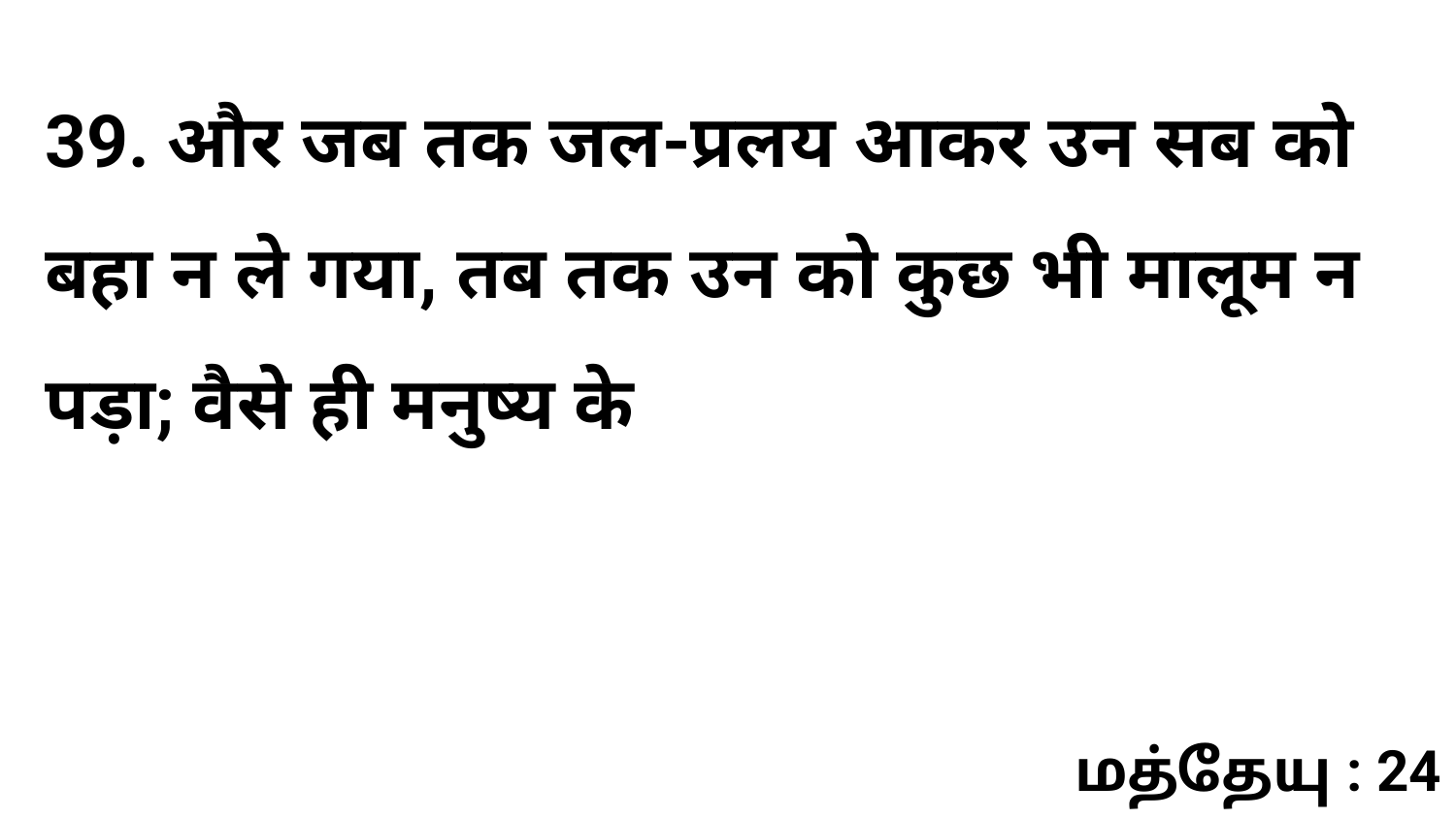

39. और जब तक जल-प्रलय आकर उन सब को बहा न ले गया, तब तक उन को कुछ भी मालूम न पड़ा; वैसे ही मनुष्य के
மத்தேயு : 24